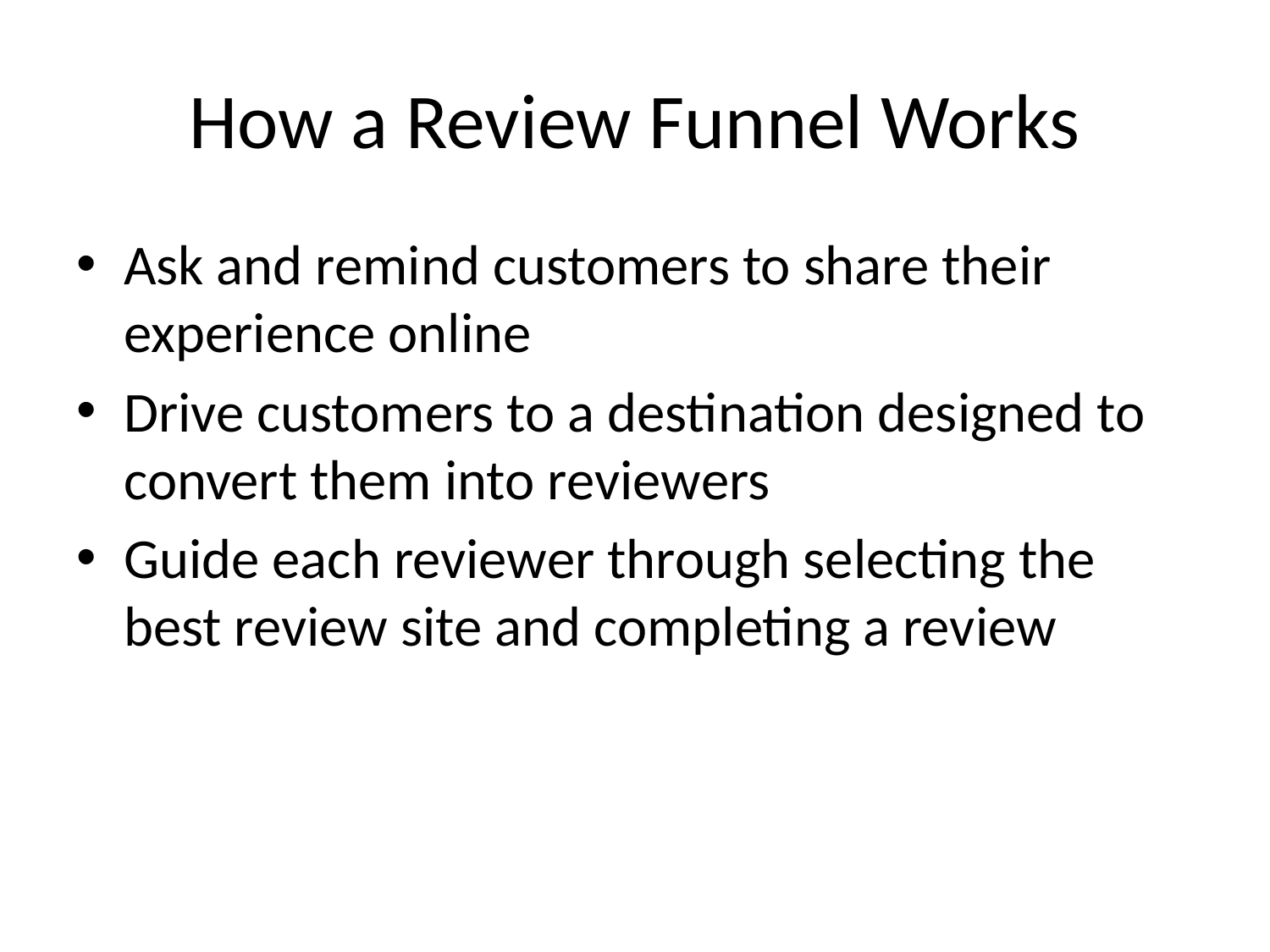

# How a Review Funnel Works
Ask and remind customers to share their experience online
Drive customers to a destination designed to convert them into reviewers
Guide each reviewer through selecting the best review site and completing a review